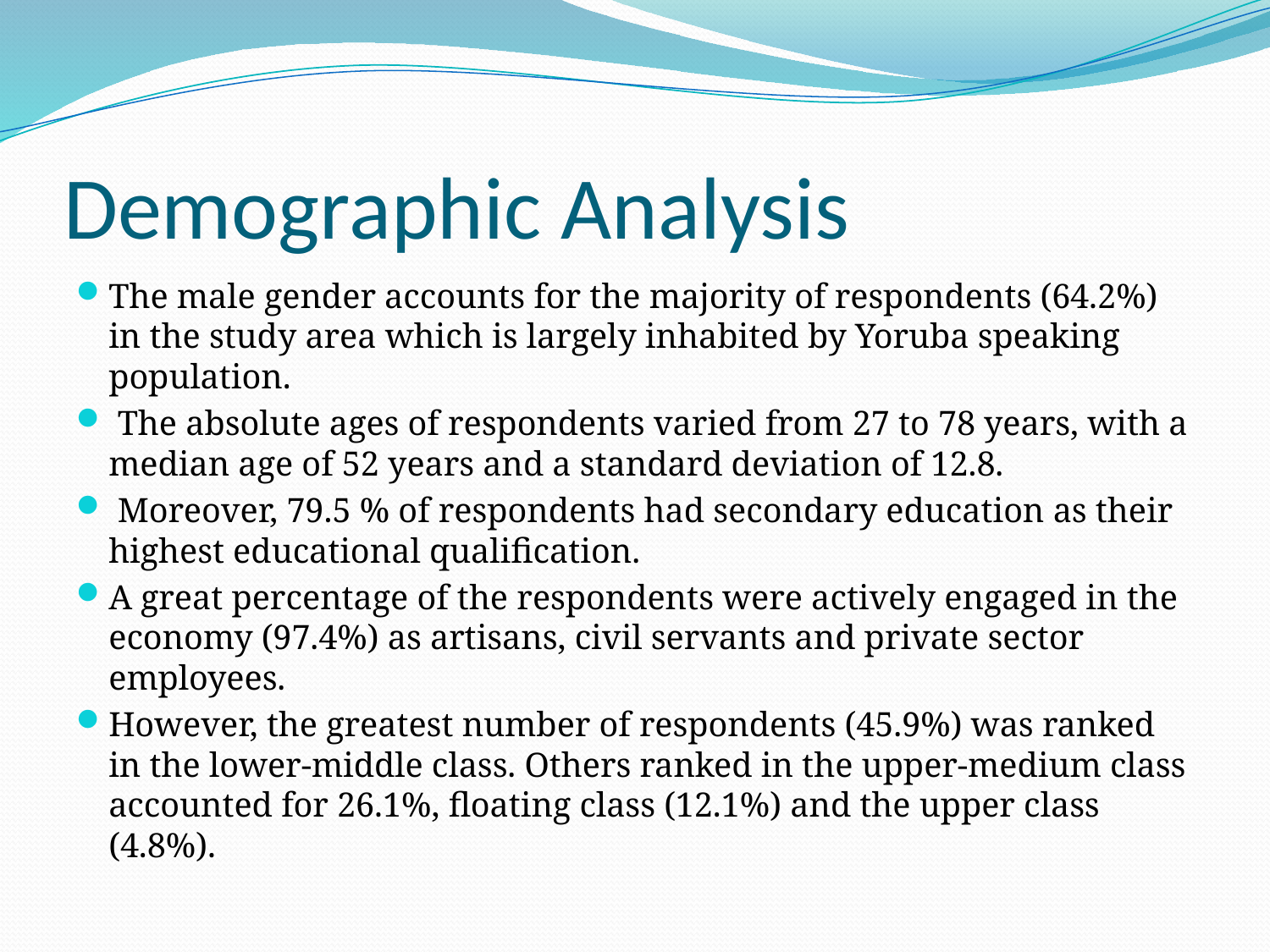

# Demographic Analysis
The male gender accounts for the majority of respondents (64.2%) in the study area which is largely inhabited by Yoruba speaking population.
 The absolute ages of respondents varied from 27 to 78 years, with a median age of 52 years and a standard deviation of 12.8.
 Moreover, 79.5 % of respondents had secondary education as their highest educational qualification.
A great percentage of the respondents were actively engaged in the economy (97.4%) as artisans, civil servants and private sector employees.
However, the greatest number of respondents (45.9%) was ranked in the lower-middle class. Others ranked in the upper-medium class accounted for 26.1%, floating class (12.1%) and the upper class (4.8%).